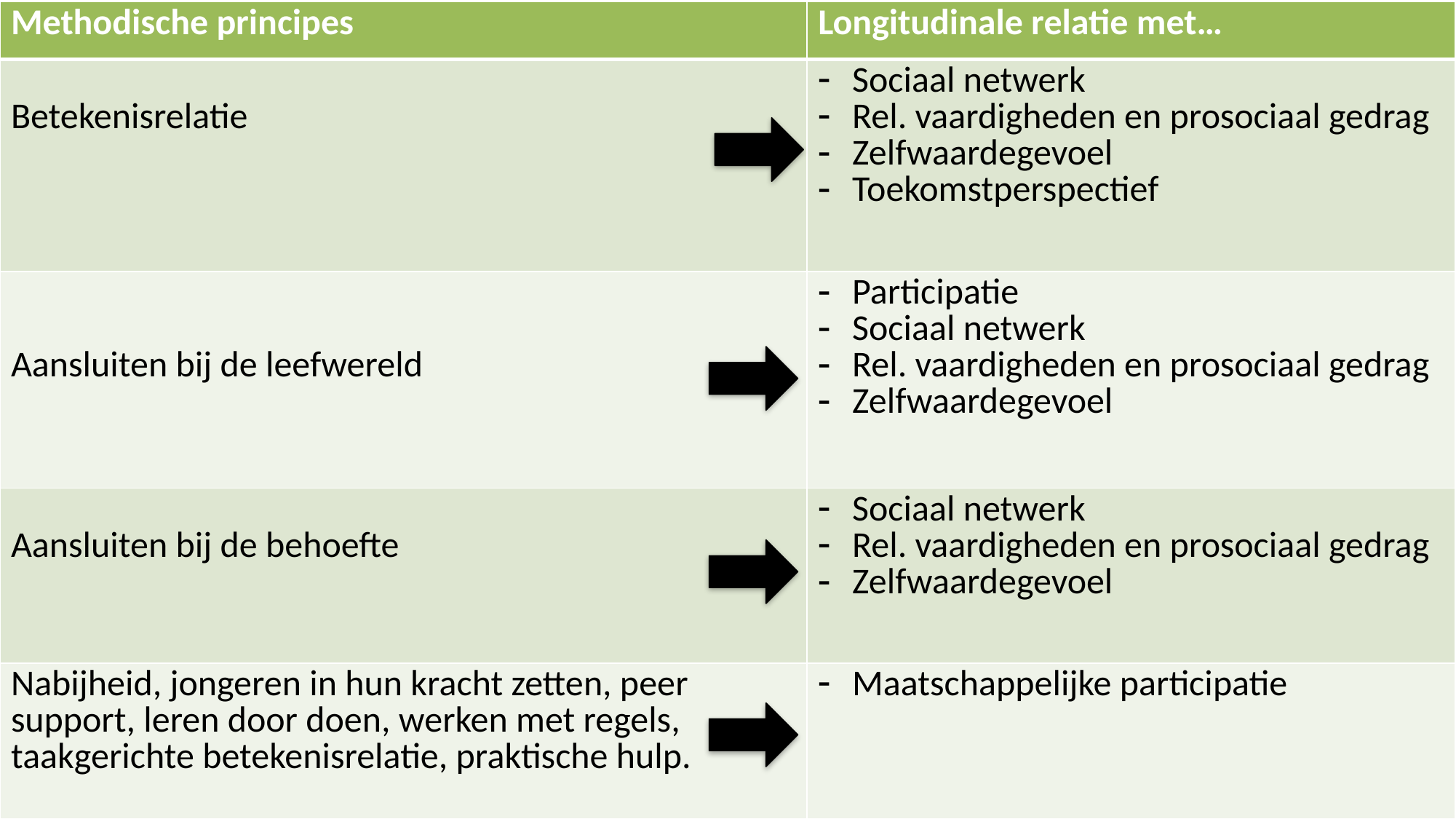

| Methodische principes | Longitudinale relatie met… |
| --- | --- |
| Betekenisrelatie | Sociaal netwerk Rel. vaardigheden en prosociaal gedrag Zelfwaardegevoel Toekomstperspectief |
| Aansluiten bij de leefwereld | Participatie Sociaal netwerk Rel. vaardigheden en prosociaal gedrag Zelfwaardegevoel |
| Aansluiten bij de behoefte | Sociaal netwerk Rel. vaardigheden en prosociaal gedrag Zelfwaardegevoel |
| Nabijheid, jongeren in hun kracht zetten, peer support, leren door doen, werken met regels, taakgerichte betekenisrelatie, praktische hulp. | Maatschappelijke participatie |

20